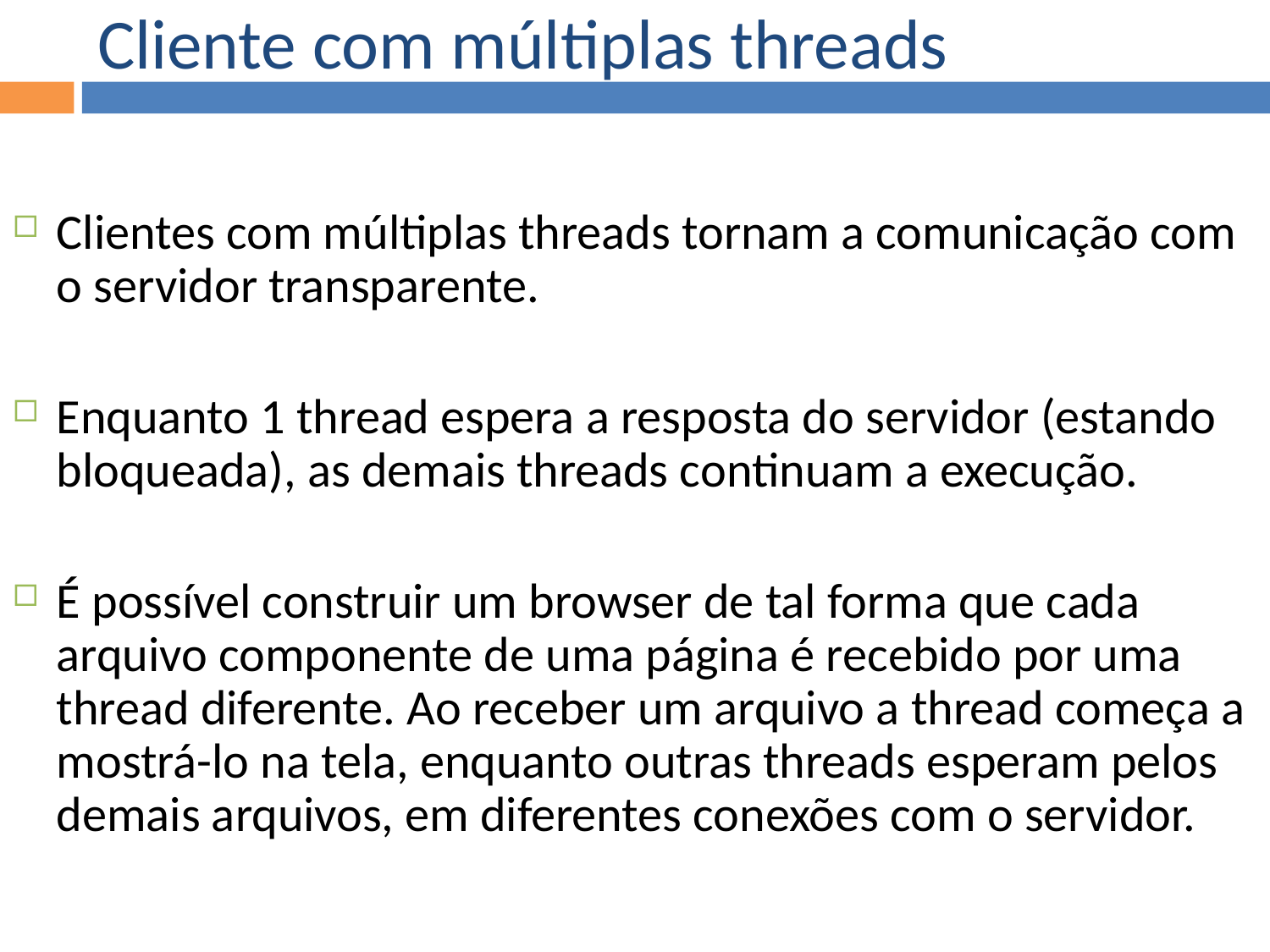

Cliente com múltiplas threads
Clientes com múltiplas threads tornam a comunicação com o servidor transparente.

Enquanto 1 thread espera a resposta do servidor (estando bloqueada), as demais threads continuam a execução.

É possível construir um browser de tal forma que cada arquivo componente de uma página é recebido por uma thread diferente. Ao receber um arquivo a thread começa a mostrá-lo na tela, enquanto outras threads esperam pelos demais arquivos, em diferentes conexões com o servidor.